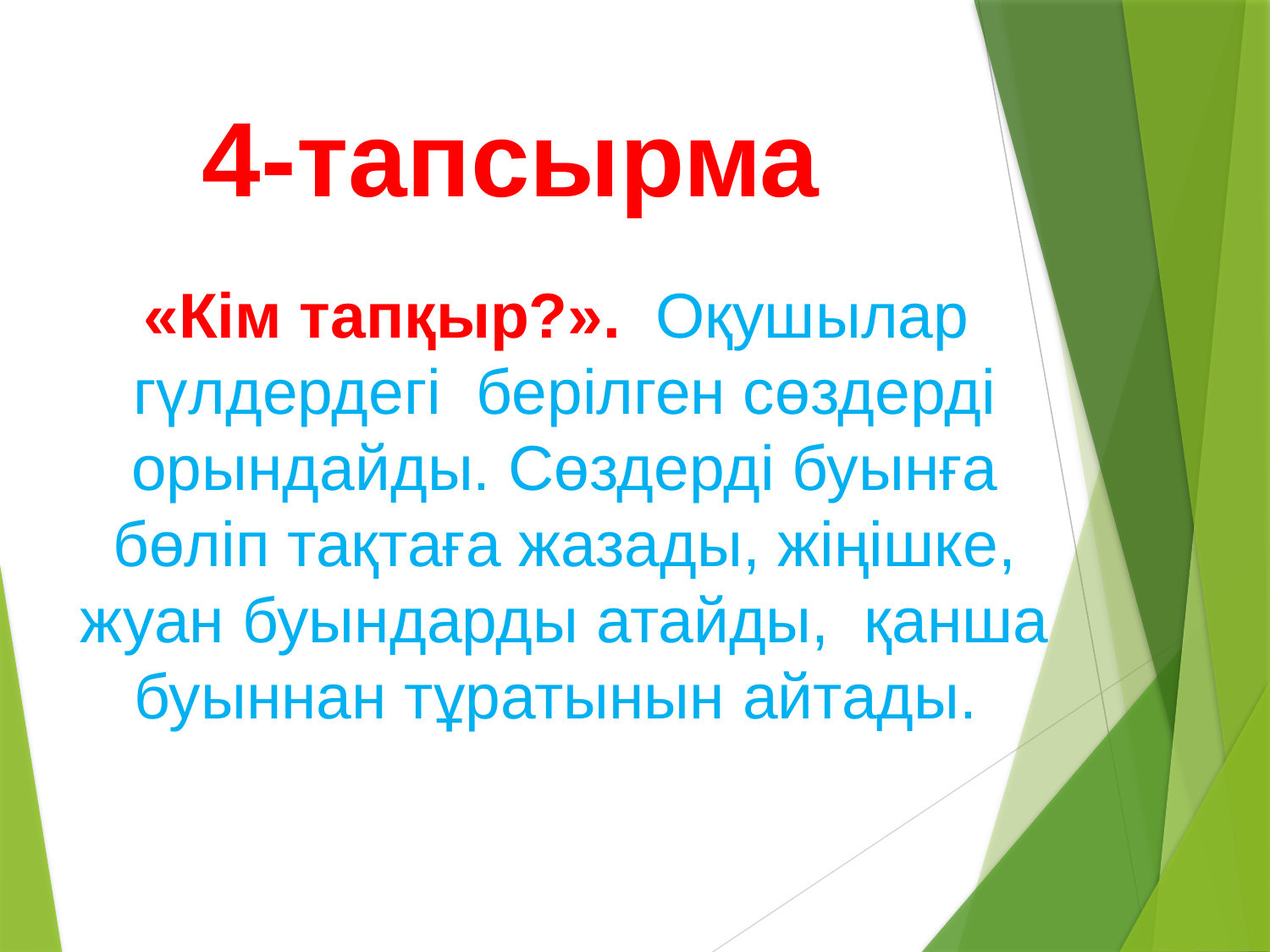

# 4-тапсырма
«Кім тапқыр?».  Оқушылар  гүлдердегі  берілген сөздерді орындайды. Сөздерді буынға бөліп тақтаға жазады, жіңішке, жуан буындарды атайды,  қанша буыннан тұратынын айтады.